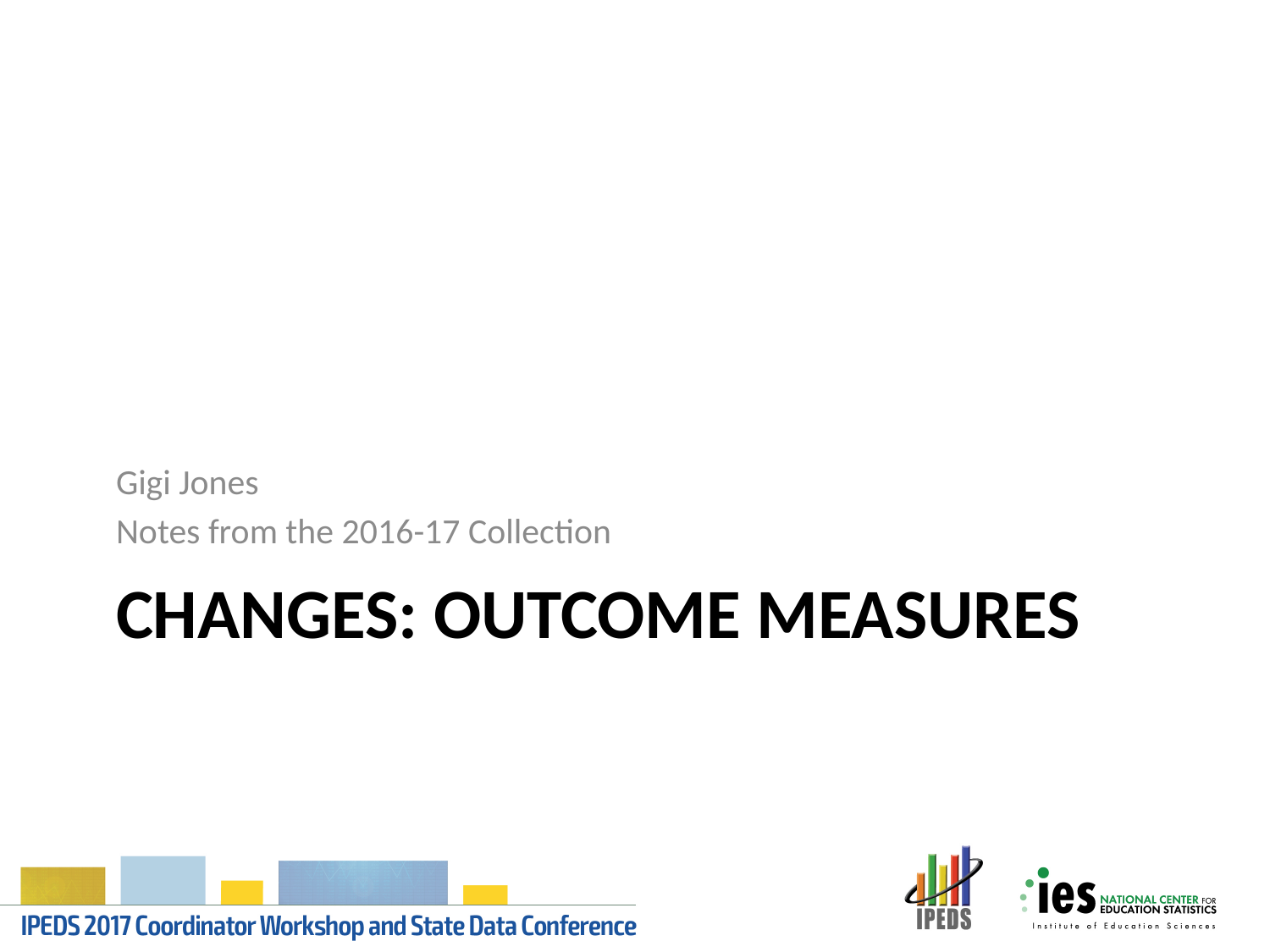

Gigi Jones
Notes from the 2016-17 Collection
# Changes: Outcome Measures